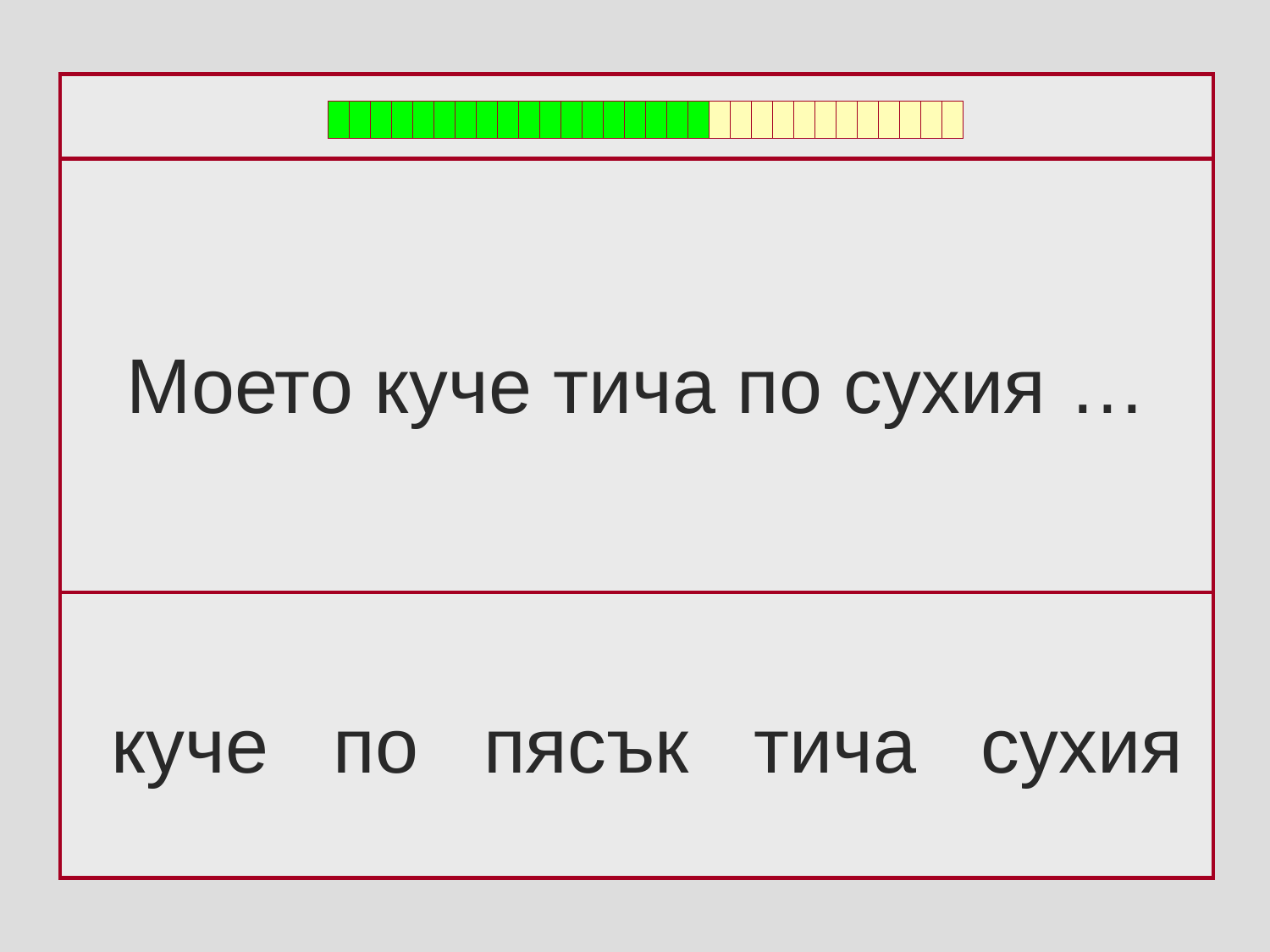

Mоето куче тича по сухия …
 куче   по   пясък   тича   сухия